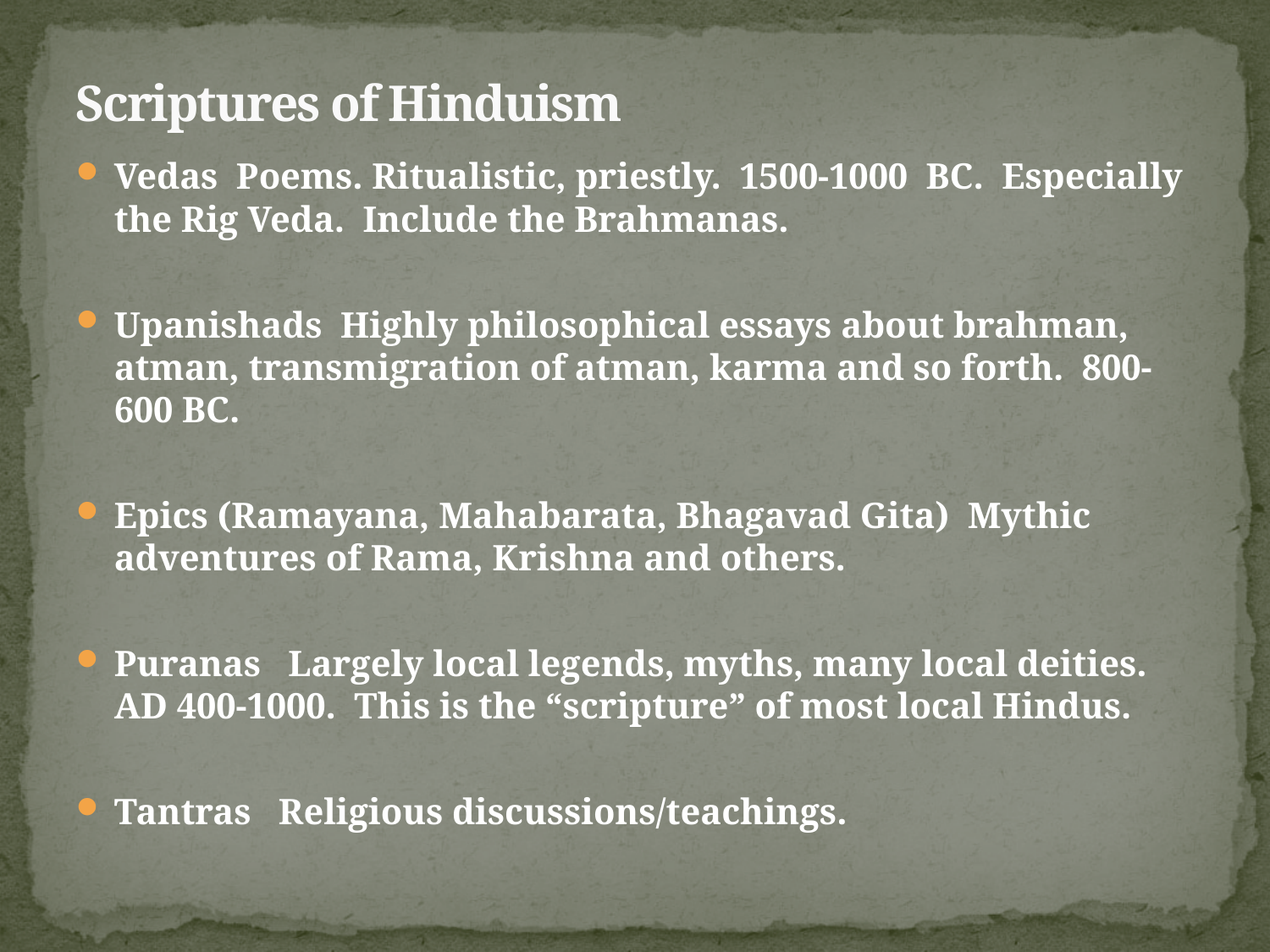

Scriptures of Hinduism
Vedas  Poems. Ritualistic, priestly.  1500-1000  BC.  Especially the Rig Veda.  Include the Brahmanas.

Upanishads  Highly philosophical essays about brahman, atman, transmigration of atman, karma and so forth.  800-600 BC.

Epics (Ramayana, Mahabarata, Bhagavad Gita)  Mythic adventures of Rama, Krishna and others.

Puranas   Largely local legends, myths, many local deities.   AD 400-1000.  This is the “scripture” of most local Hindus.

Tantras   Religious discussions/teachings.